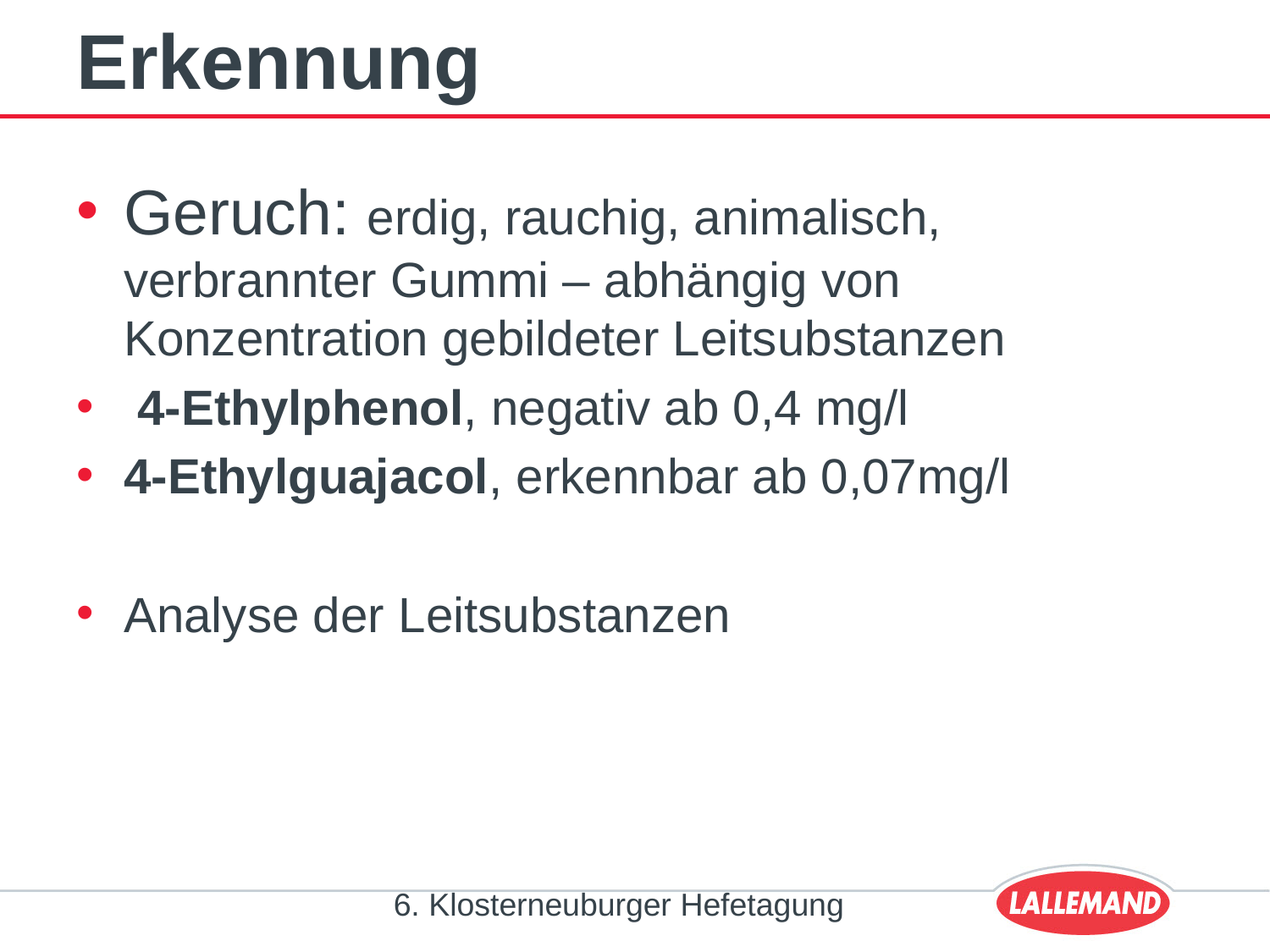

# Erkennung
Geruch: erdig, rauchig, animalisch, verbrannter Gummi – abhängig von Konzentration gebildeter Leitsubstanzen
 4-Ethylphenol, negativ ab 0,4 mg/l
4-Ethylguajacol, erkennbar ab 0,07mg/l

Analyse der Leitsubstanzen
6. Klosterneuburger Hefetagung